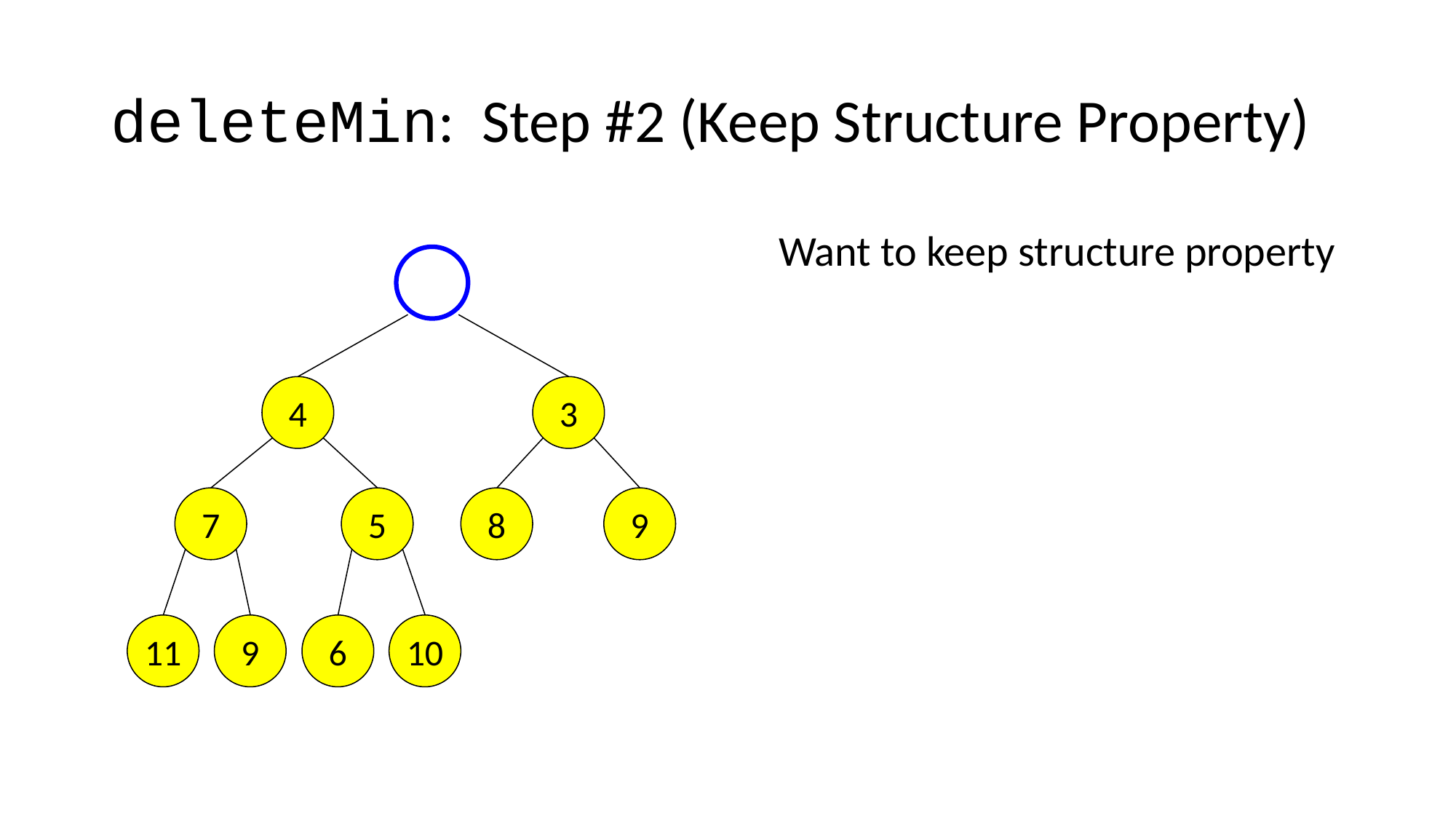

# deleteMin:  Step #2 (Keep Structure Property)
Want to keep structure property

4
3
7
5
8
9
11
9
6
10